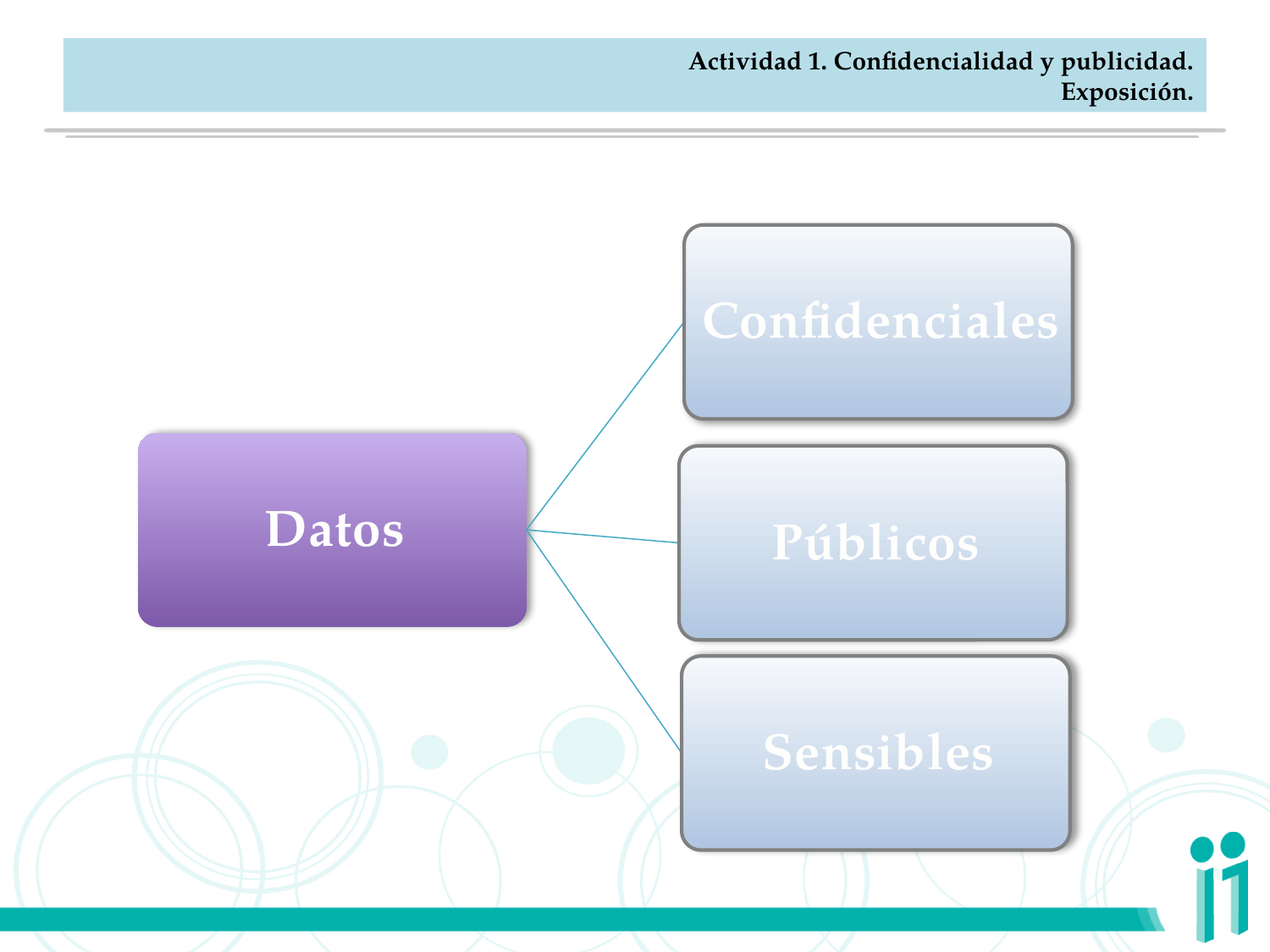

Actividad 1. Confidencialidad y publicidad.
Exposición.
Datos

Públicos

Confidenciales

Sensibles